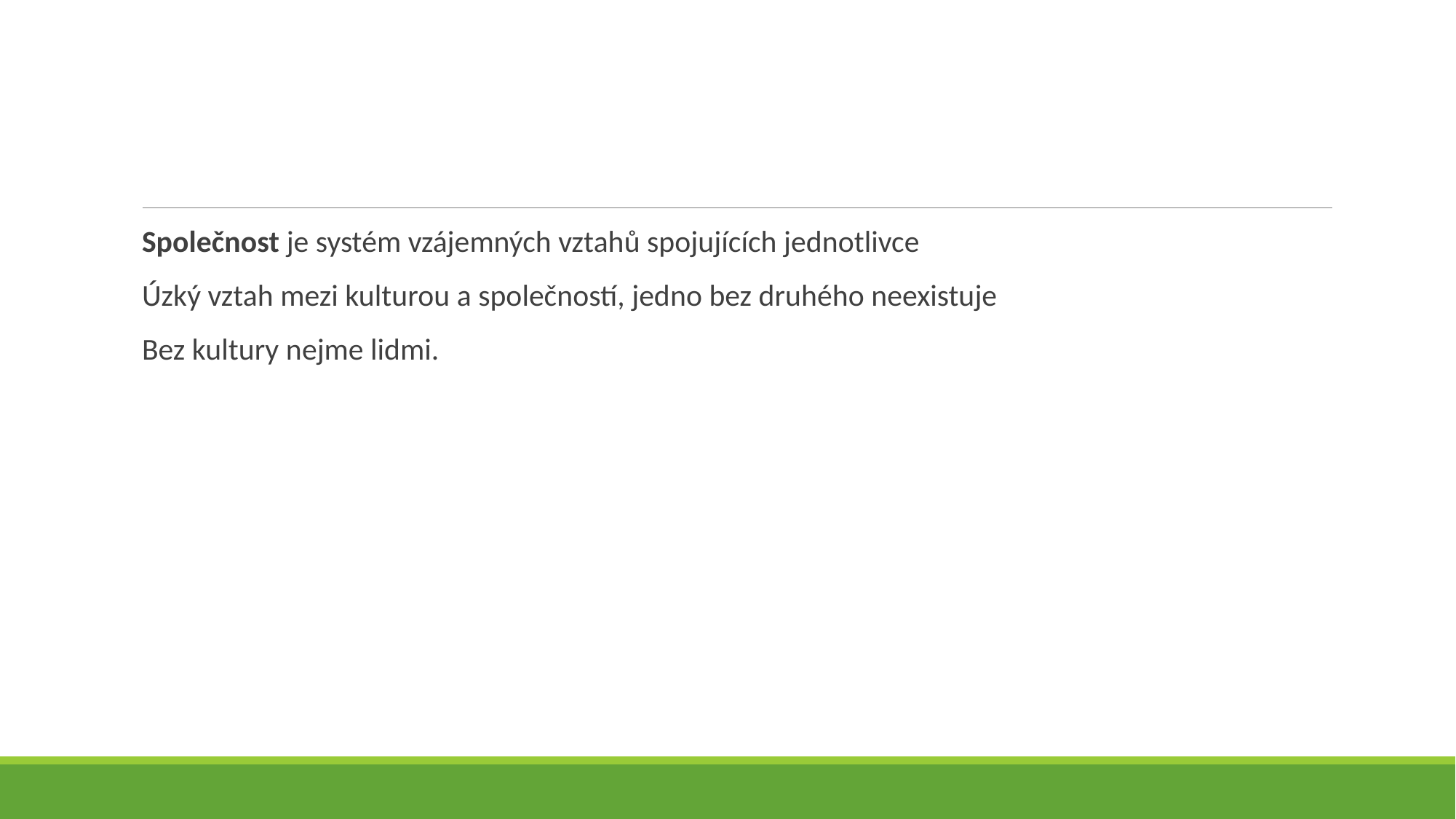

#
Společnost je systém vzájemných vztahů spojujících jednotlivce
Úzký vztah mezi kulturou a společností, jedno bez druhého neexistuje
Bez kultury nejme lidmi.